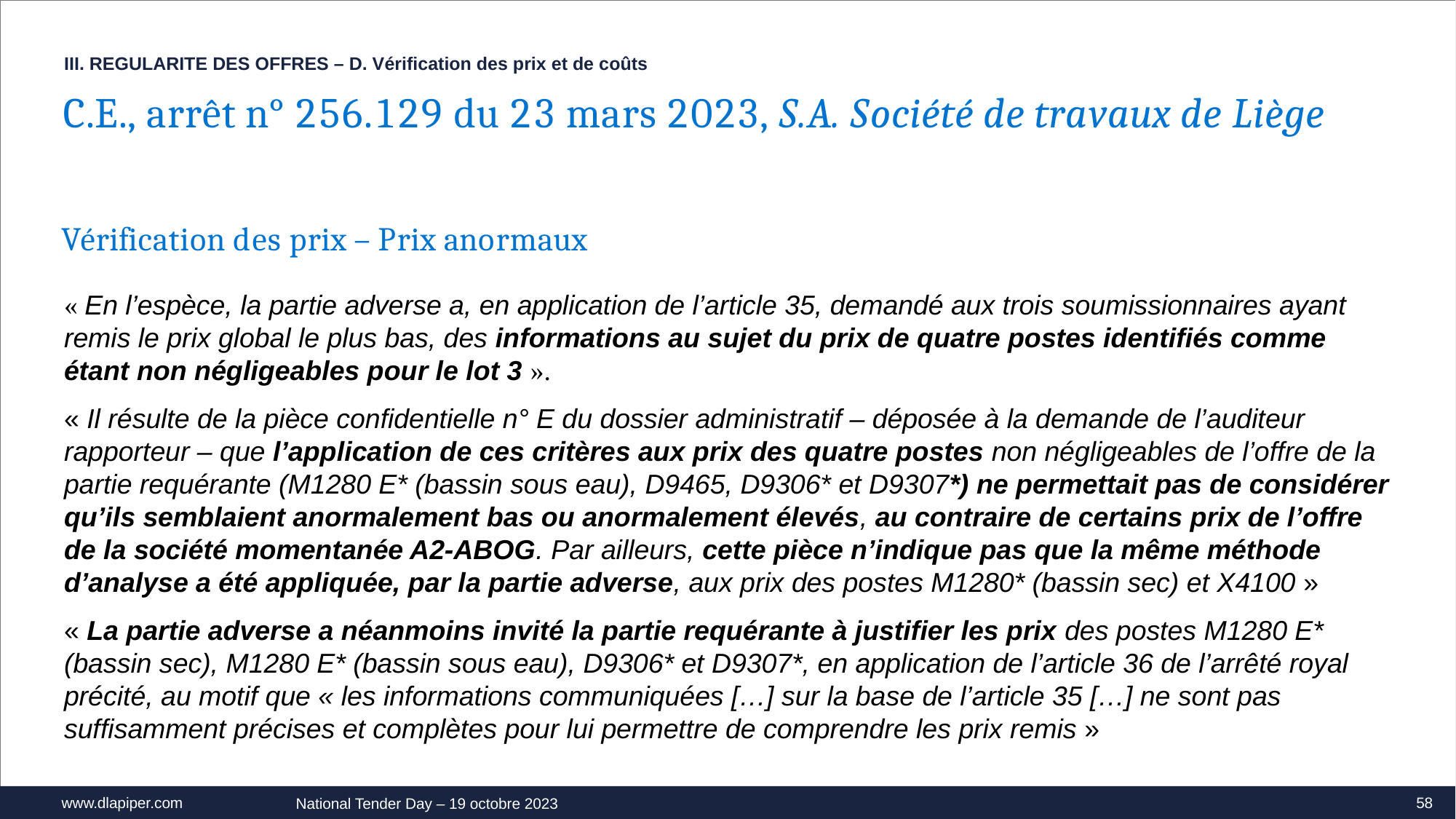

III. REGULARITE DES OFFRES – D. Vérification des prix et de coûts
C.E., arrêt n° 256.129 du 23 mars 2023, S.A. Société de travaux de Liège
Vérification des prix – Prix anormaux
« En l’espèce, la partie adverse a, en application de l’article 35, demandé aux trois soumissionnaires ayant remis le prix global le plus bas, des informations au sujet du prix de quatre postes identifiés comme étant non négligeables pour le lot 3 ».
« Il résulte de la pièce confidentielle n° E du dossier administratif – déposée à la demande de l’auditeur rapporteur – que l’application de ces critères aux prix des quatre postes non négligeables de l’offre de la partie requérante (M1280 E* (bassin sous eau), D9465, D9306* et D9307*) ne permettait pas de considérer qu’ils semblaient anormalement bas ou anormalement élevés, au contraire de certains prix de l’offre de la société momentanée A2-ABOG. Par ailleurs, cette pièce n’indique pas que la même méthode d’analyse a été appliquée, par la partie adverse, aux prix des postes M1280* (bassin sec) et X4100 »
« La partie adverse a néanmoins invité la partie requérante à justifier les prix des postes M1280 E* (bassin sec), M1280 E* (bassin sous eau), D9306* et D9307*, en application de l’article 36 de l’arrêté royal précité, au motif que « les informations communiquées […] sur la base de l’article 35 […] ne sont pas suffisamment précises et complètes pour lui permettre de comprendre les prix remis »

58
National Tender Day – 19 octobre 2023